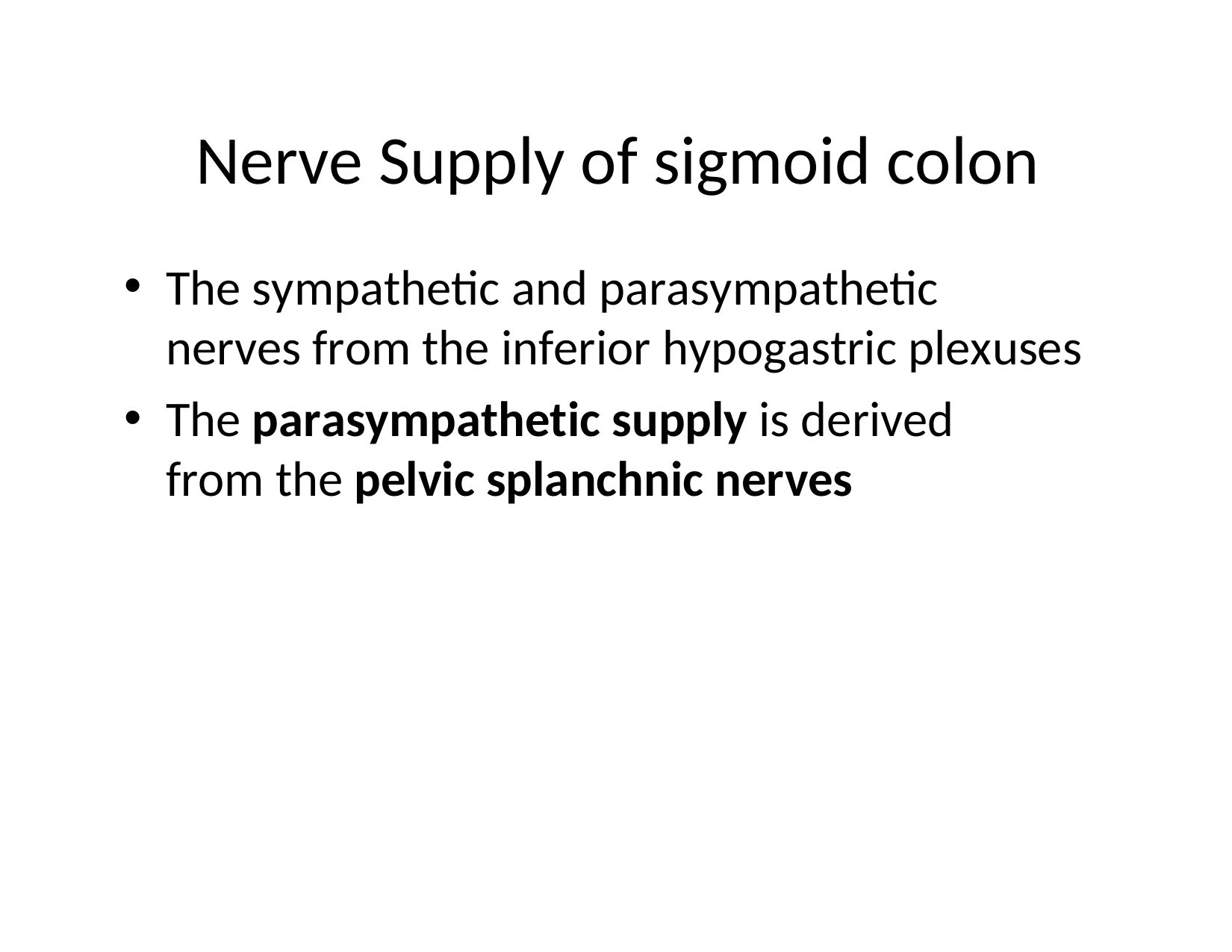

# Nerve Supply of sigmoid colon
The sympathetic and parasympathetic nerves from the inferior hypogastric plexuses

The parasympathetic supply is derived from the pelvic splanchnic nerves